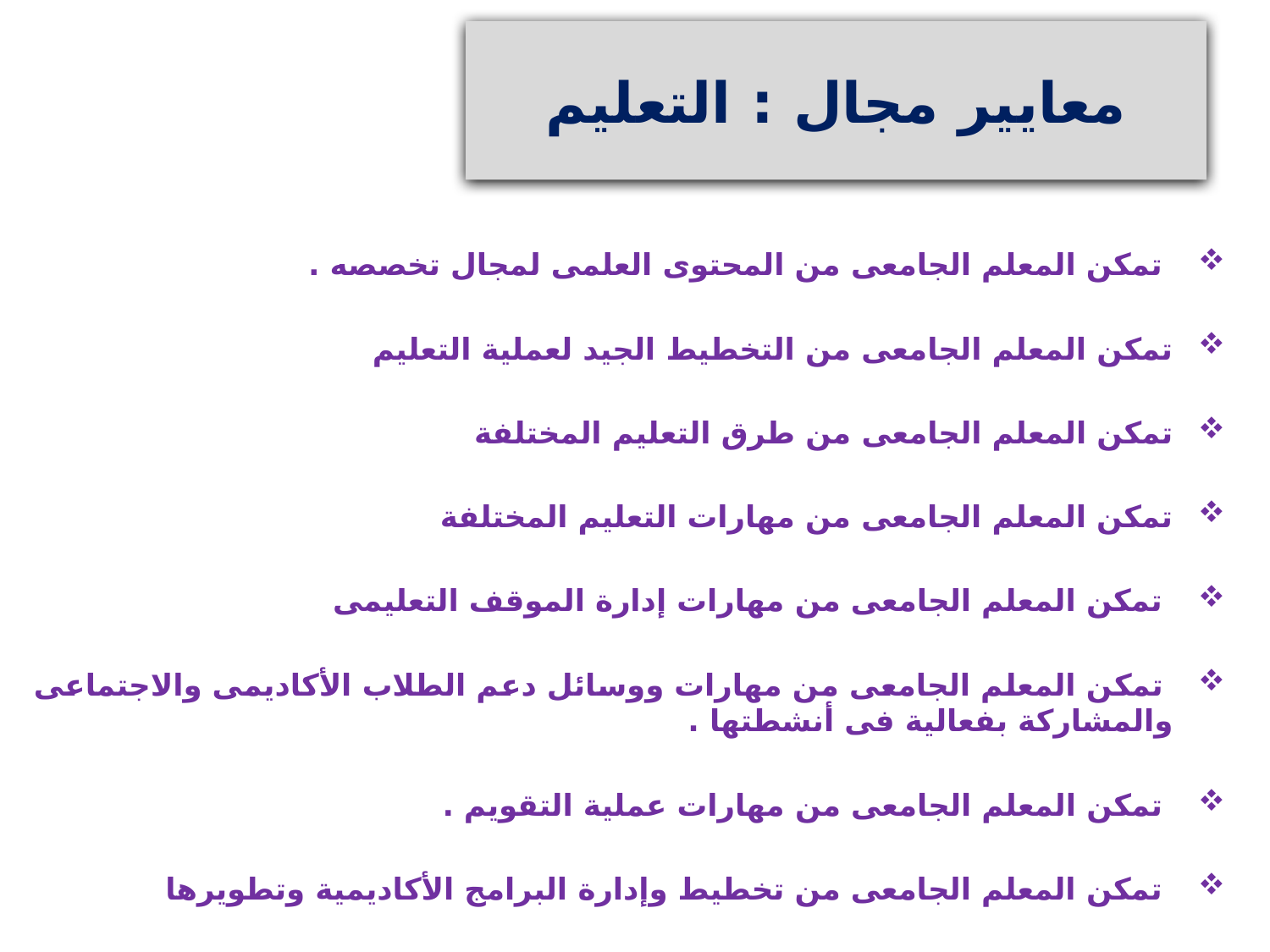

# معايير مجال : التعليم
 تمكن المعلم الجامعى من المحتوى العلمى لمجال تخصصه .

تمكن المعلم الجامعى من التخطيط الجيد لعملية التعليم

تمكن المعلم الجامعى من طرق التعليم المختلفة

تمكن المعلم الجامعى من مهارات التعليم المختلفة

 تمكن المعلم الجامعى من مهارات إدارة الموقف التعليمى

 تمكن المعلم الجامعى من مهارات ووسائل دعم الطلاب الأكاديمى والاجتماعى والمشاركة بفعالية فى أنشطتها .

 تمكن المعلم الجامعى من مهارات عملية التقويم .

 تمكن المعلم الجامعى من تخطيط وإدارة البرامج الأكاديمية وتطويرها